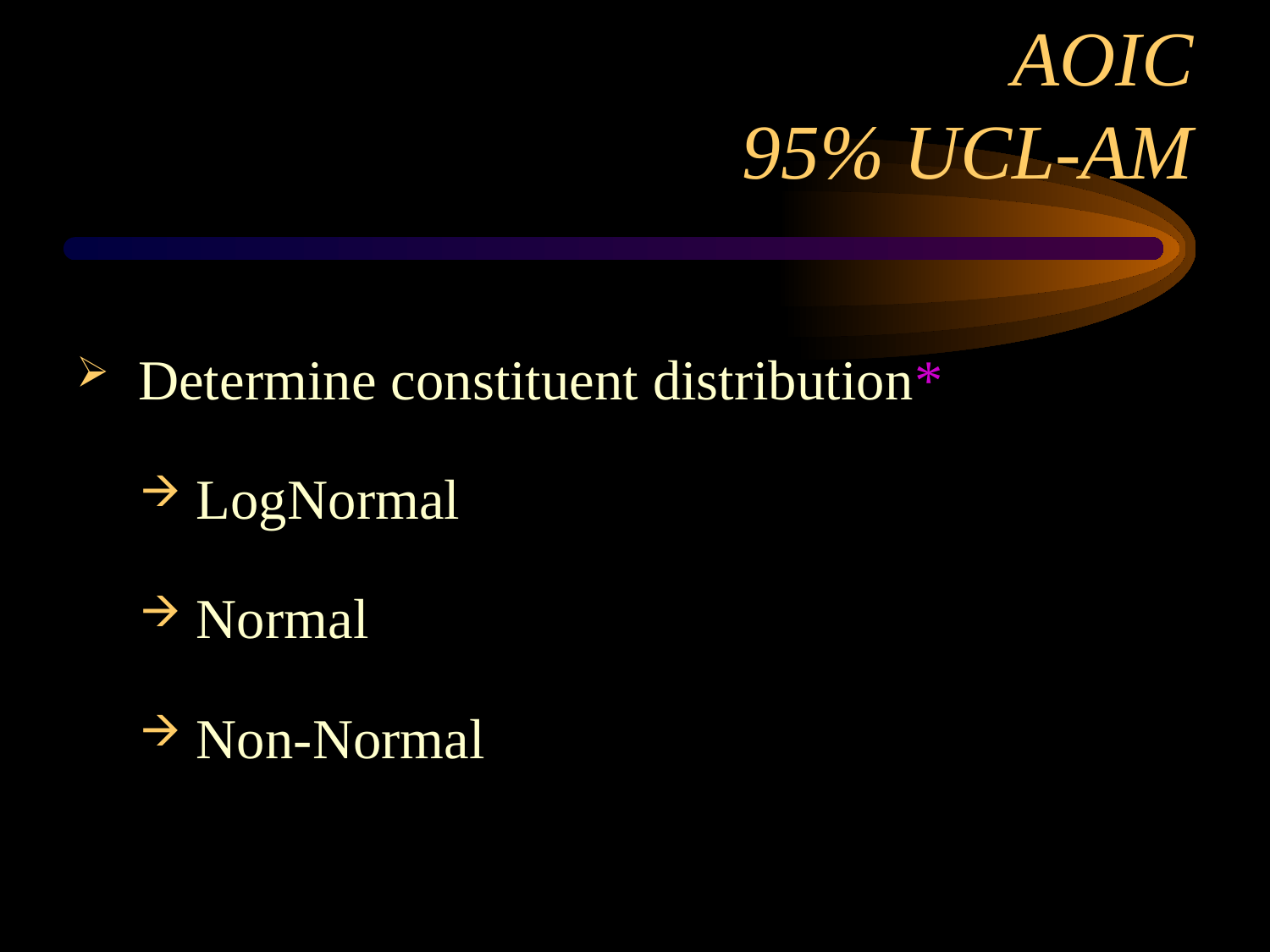

# AOIC 95% UCL-AM
 Determine constituent distribution*
 LogNormal
 Normal
 Non-Normal